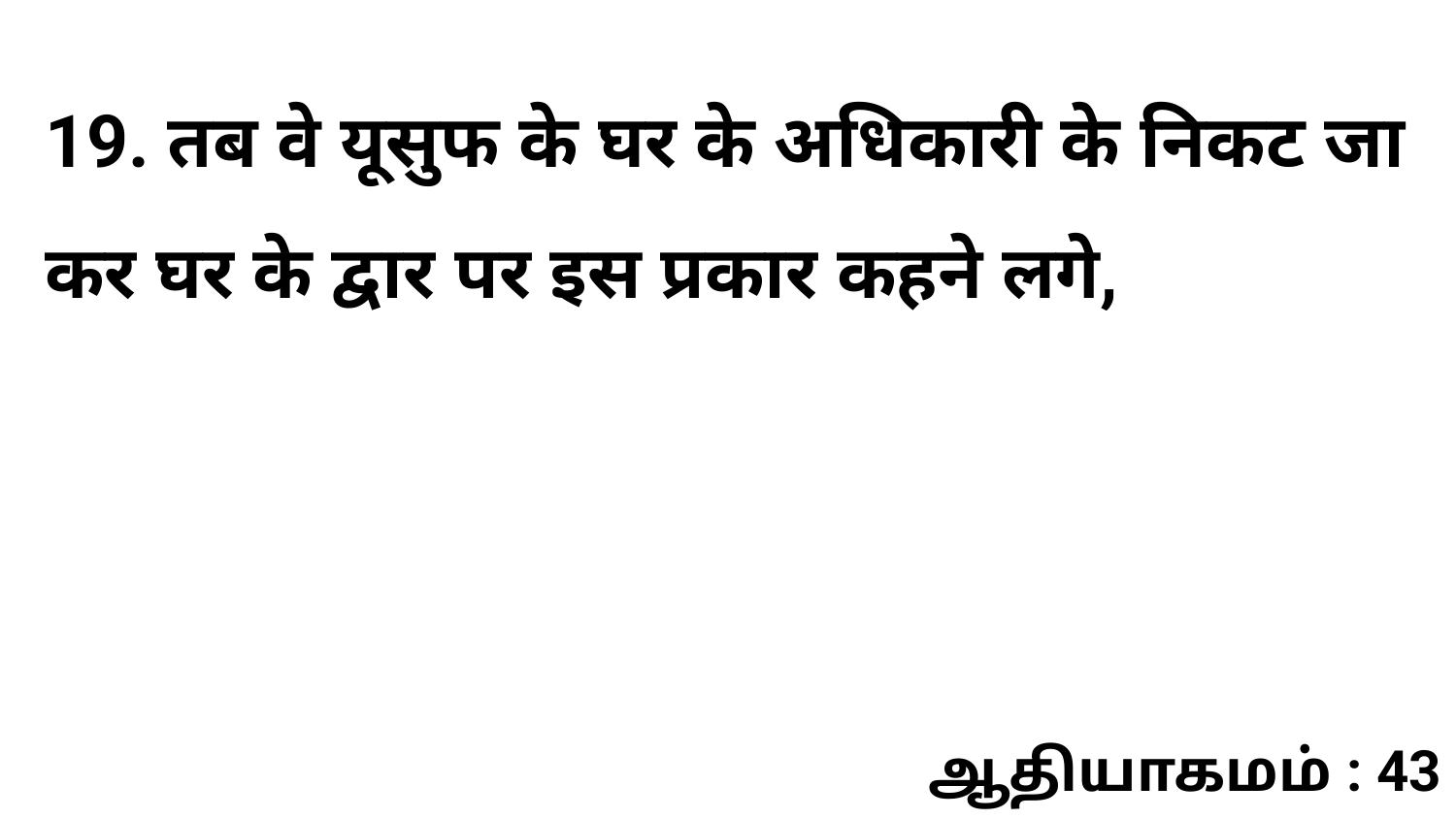

19. तब वे यूसुफ के घर के अधिकारी के निकट जा कर घर के द्वार पर इस प्रकार कहने लगे,
ஆதியாகமம் : 43